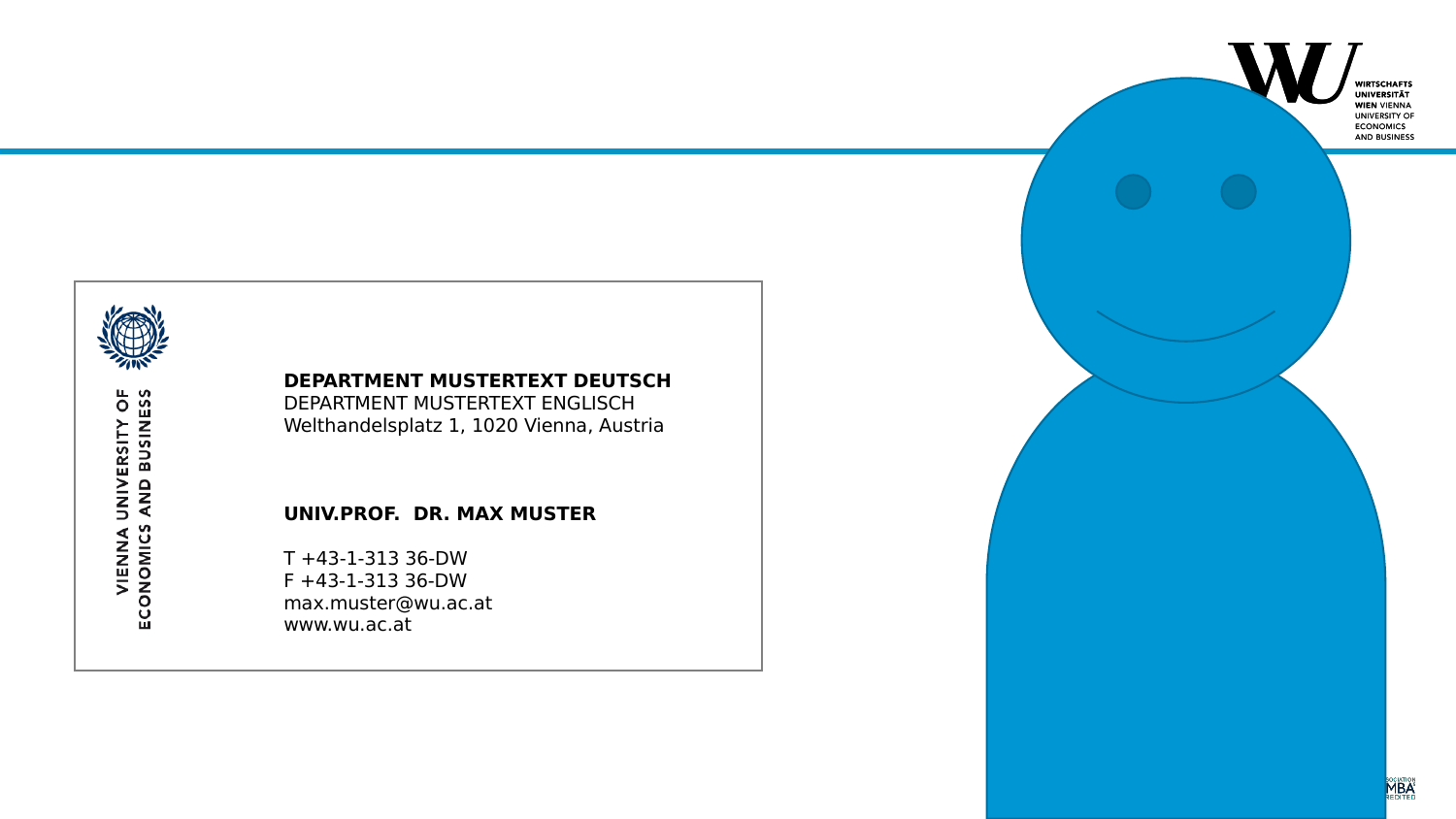

DEPARTMENT MUSTERTEXT DEUTSCH
DEPARTMENT MUSTERTEXT ENGLISCH
Welthandelsplatz 1, 1020 Vienna, Austria

UNIV.PROF.  DR. MAX MUSTER

T +43-1-313 36-DW
F +43-1-313 36-DW
max.muster@wu.ac.at
www.wu.ac.at